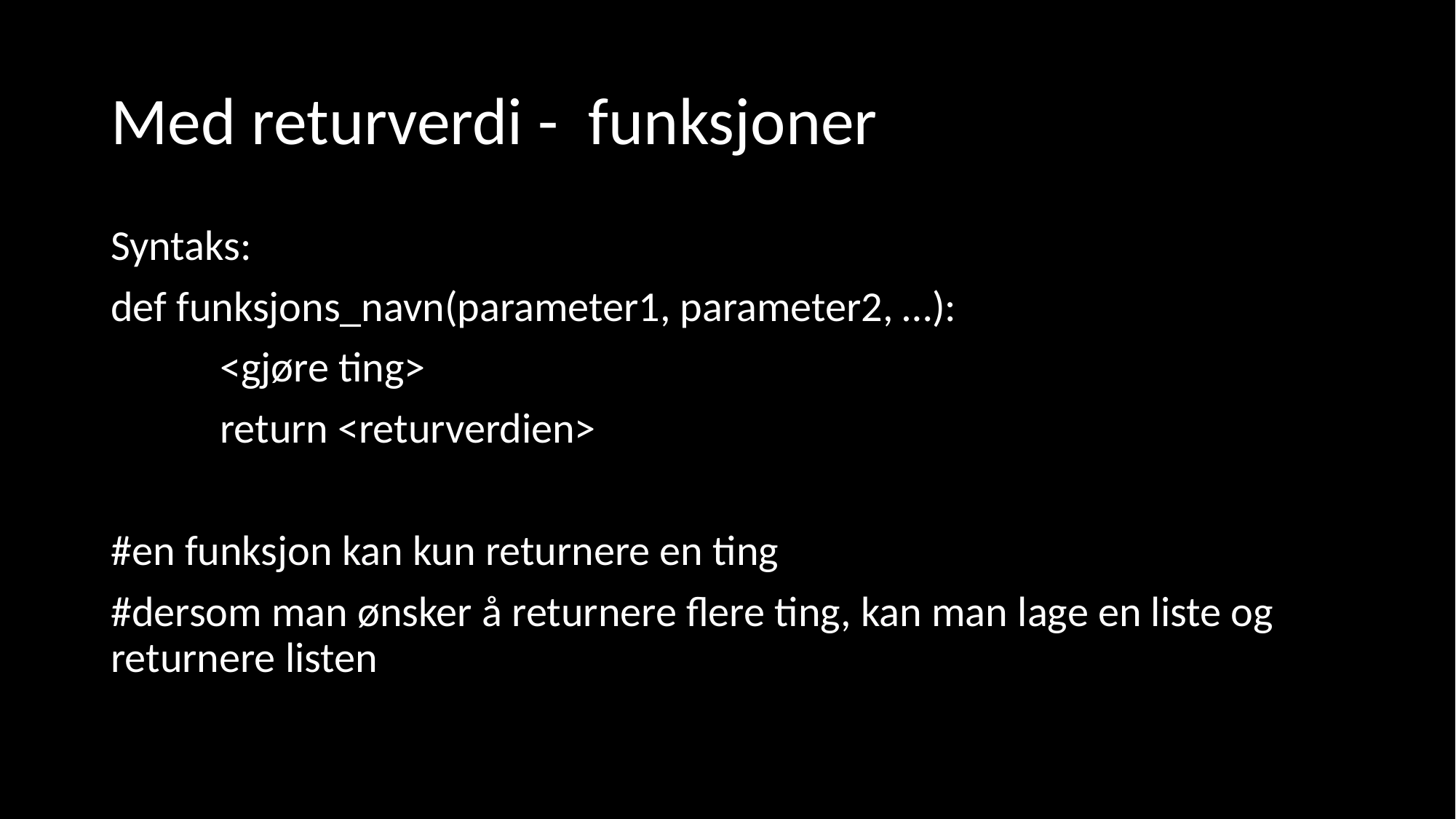

# Med returverdi -  funksjoner
Syntaks:
def funksjons_navn(parameter1, parameter2, …):
	<gjøre ting>
	return <returverdien>

#en funksjon kan kun returnere en ting
#dersom man ønsker å returnere flere ting, kan man lage en liste og returnere listen